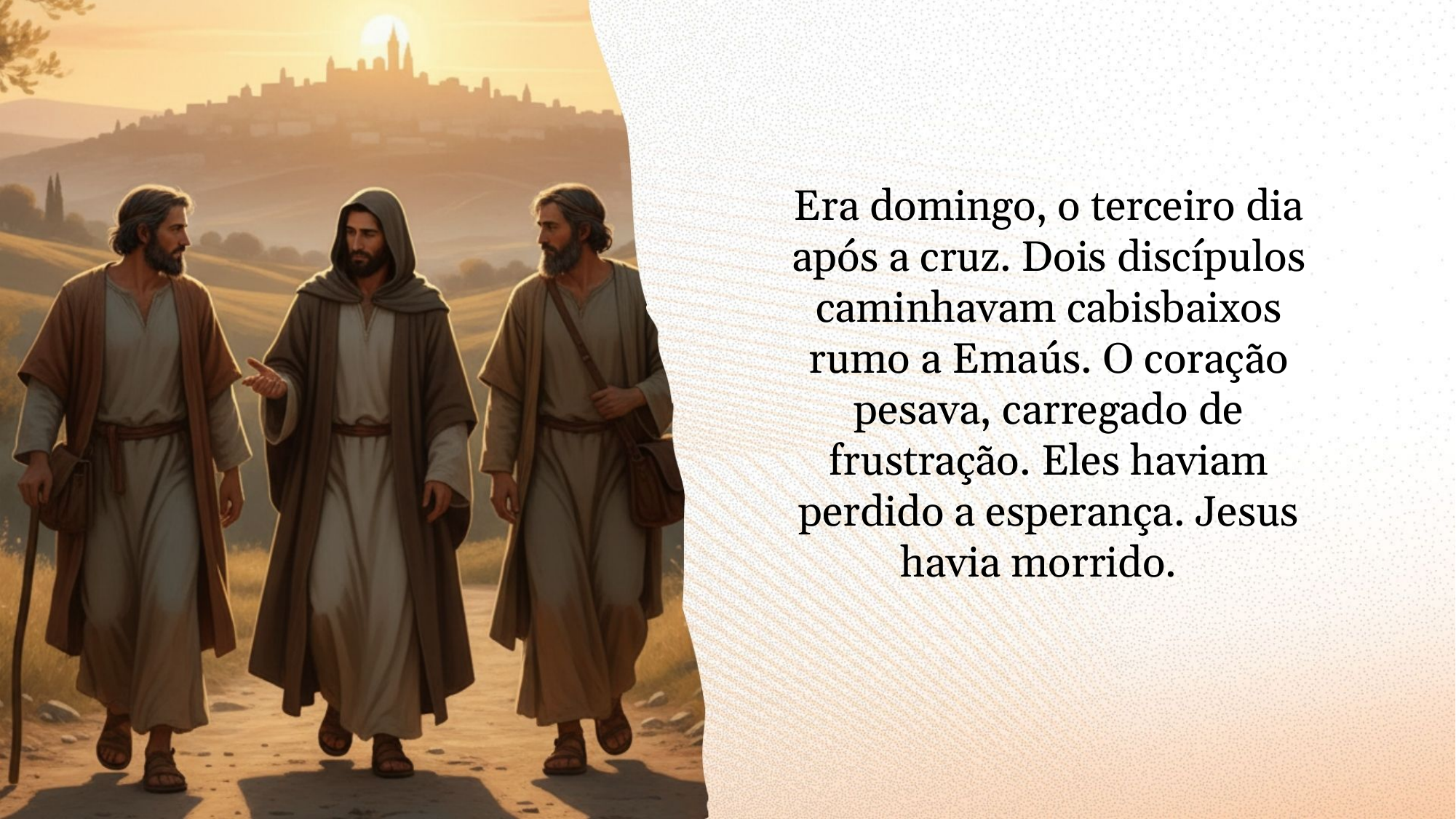

Era domingo, o terceiro dia após a cruz. Dois discípulos caminhavam cabisbaixos rumo a Emaús. O coração pesava, carregado de frustração. Eles haviam perdido a esperança. Jesus havia morrido.